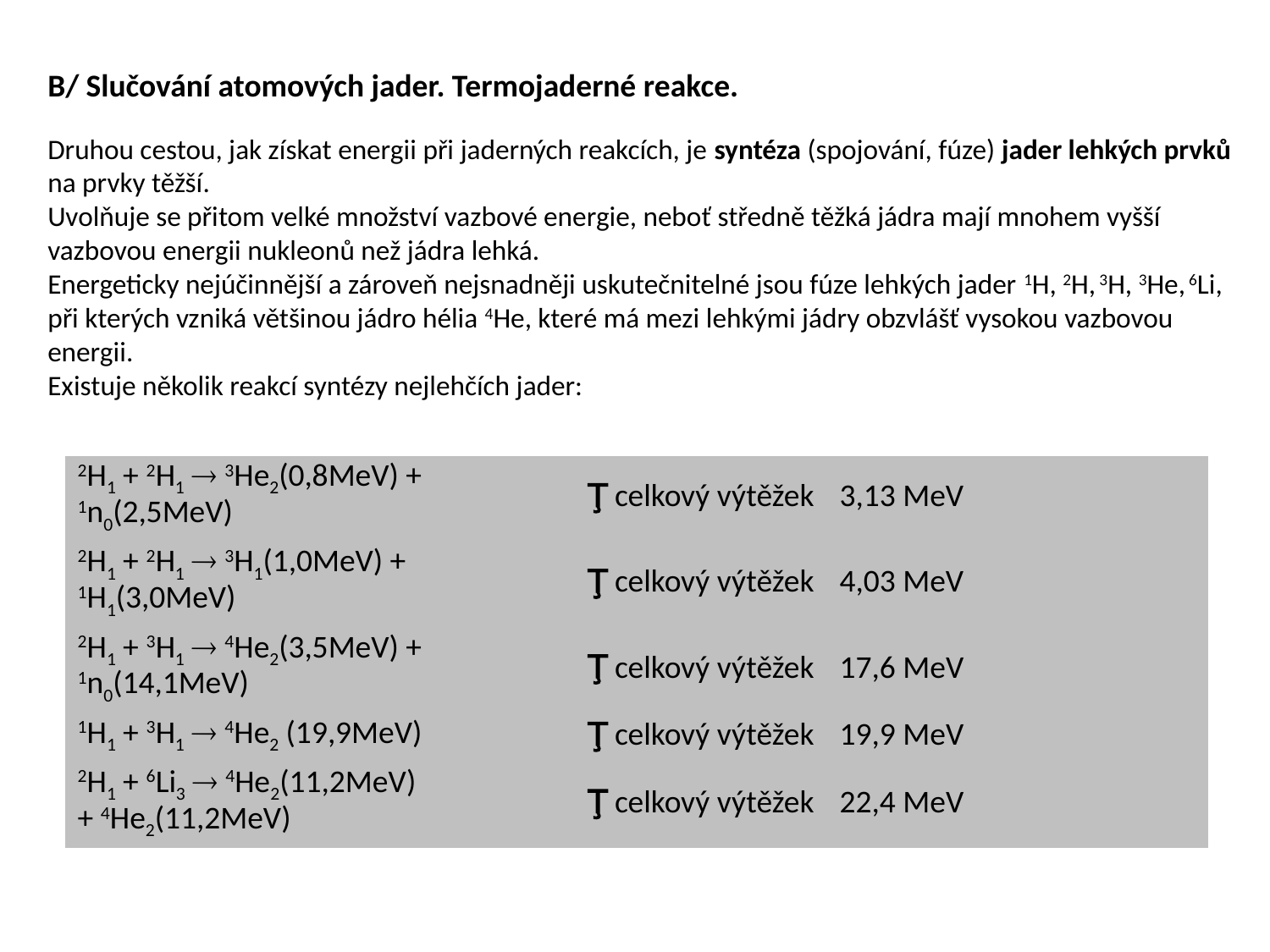

# B/ Slučování atomových jader. Termojaderné reakce. Druhou cestou, jak získat energii při jaderných reakcích, je syntéza (spojování, fúze) jader lehkých prvků na prvky těžší. Uvolňuje se přitom velké množství vazbové energie, neboť středně těžká jádra mají mnohem vyšší vazbovou energii nukleonů než jádra lehká. Energeticky nejúčinnější a zároveň nejsnadněji uskutečnitelné jsou fúze lehkých jader 1H, 2H, 3H, 3He, 6Li, při kterých vzniká většinou jádro hélia 4He, které má mezi lehkými jádry obzvlášť vysokou vazbovou energii. Existuje několik reakcí syntézy nejlehčích jader:
| 2H1 + 2H1 → 3He2(0,8MeV) + 1n0(2,5MeV) | Ţ celkový výtěžek | 3,13 MeV |
| --- | --- | --- |
| 2H1 + 2H1 → 3H1(1,0MeV) + 1H1(3,0MeV) | Ţ celkový výtěžek | 4,03 MeV |
| 2H1 + 3H1 → 4He2(3,5MeV) + 1n0(14,1MeV) | Ţ celkový výtěžek | 17,6 MeV |
| 1H1 + 3H1 → 4He2 (19,9MeV) | Ţ celkový výtěžek | 19,9 MeV |
| 2H1 + 6Li3 → 4He2(11,2MeV) + 4He2(11,2MeV) | Ţ celkový výtěžek | 22,4 MeV |